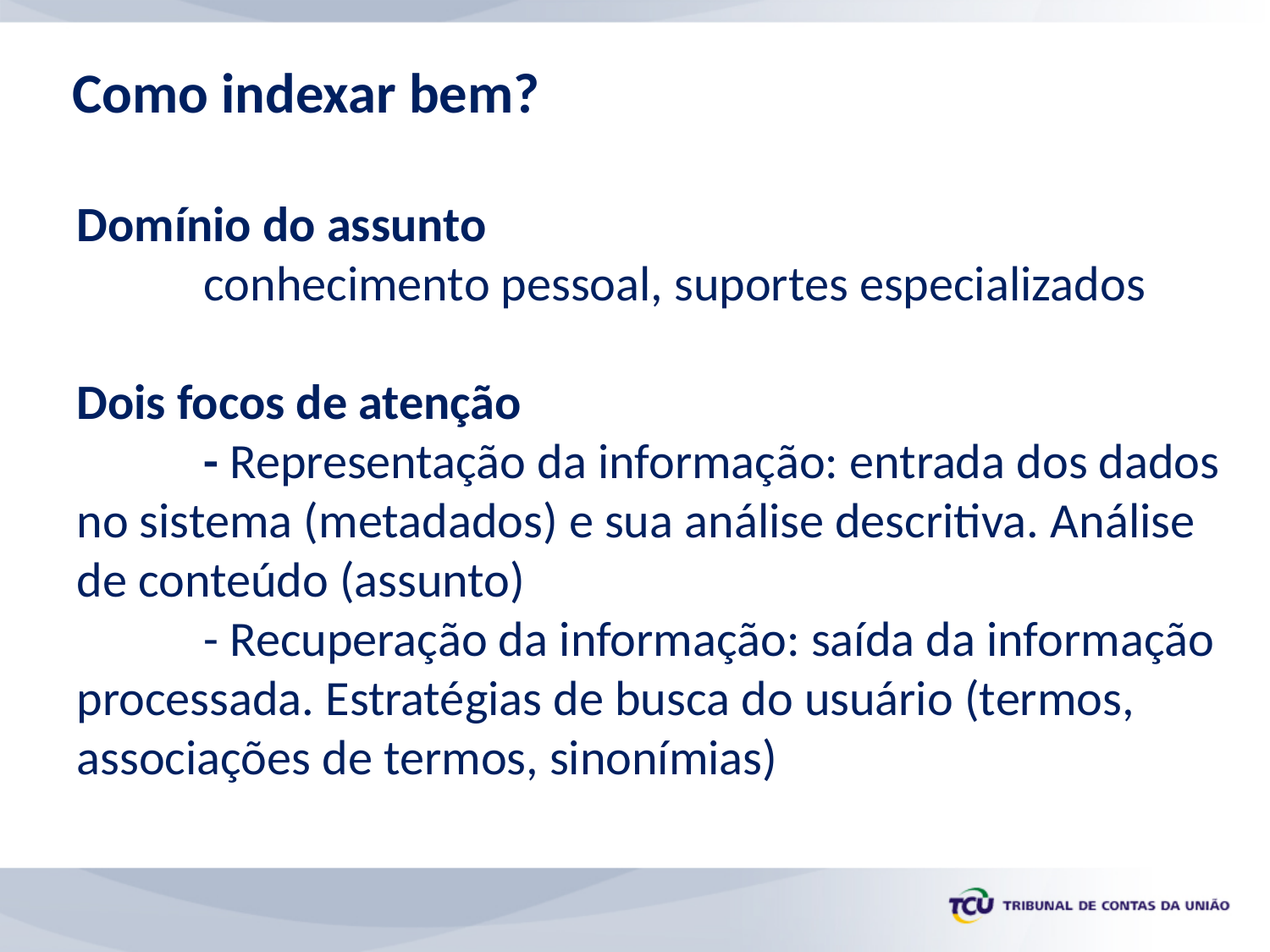

# Como indexar bem?
Domínio do assunto
	conhecimento pessoal, suportes especializados

Dois focos de atenção
	- Representação da informação: entrada dos dados no sistema (metadados) e sua análise descritiva. Análise de conteúdo (assunto)
	- Recuperação da informação: saída da informação processada. Estratégias de busca do usuário (termos, associações de termos, sinonímias)